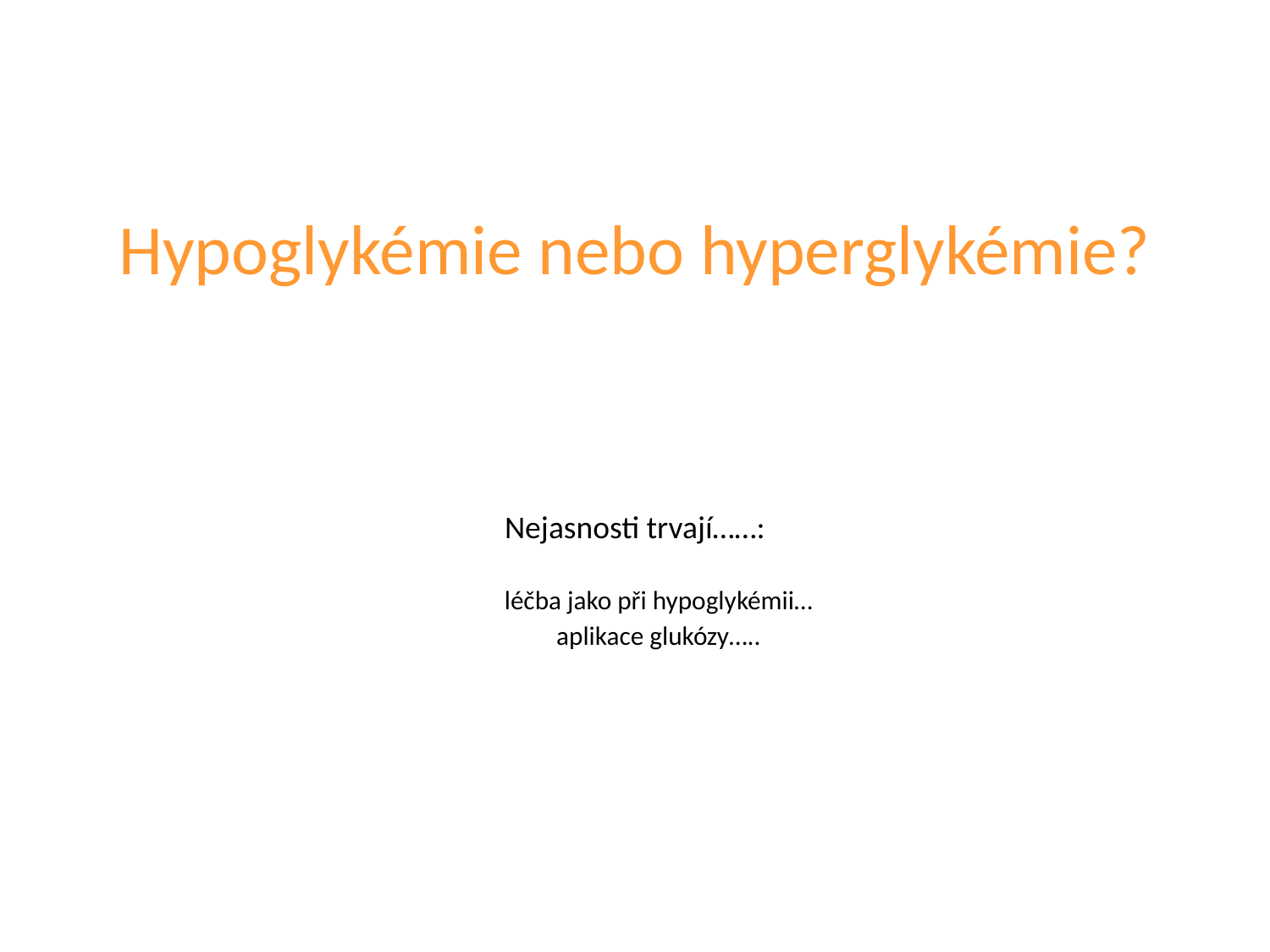

# Hypoglykémie nebo hyperglykémie?

Nejasnosti trvají……:

léčba jako při hypoglykémii…
aplikace glukózy…..